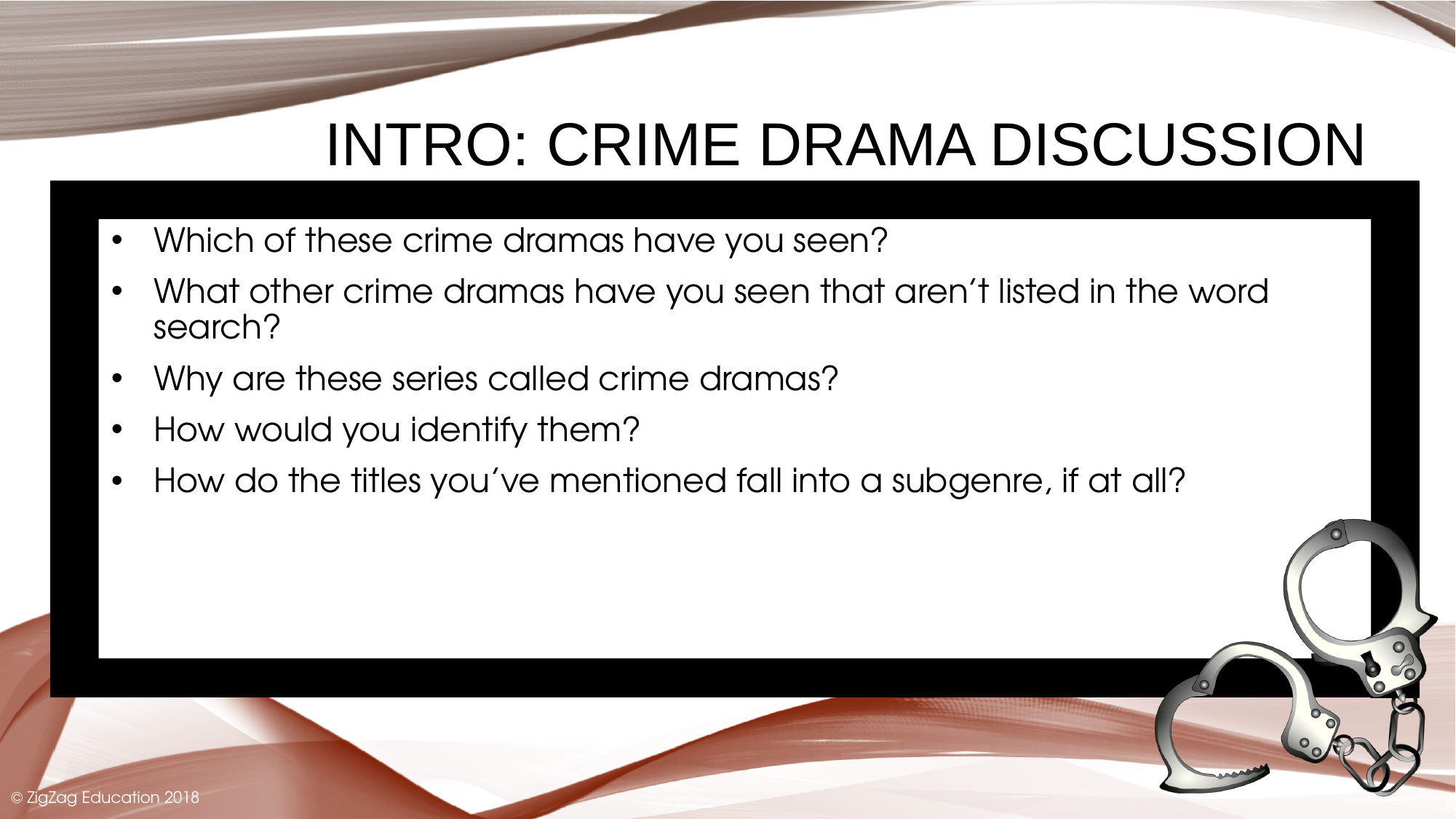

# Intro: Crime Drama Discussion
Which of these crime dramas have you seen?
What other crime dramas have you seen that aren’t listed in the word search?
Why are these series called crime dramas?
How would you identify them?
How do the titles you’ve mentioned fall into a subgenre, if at all?

© ZigZag Education 2018